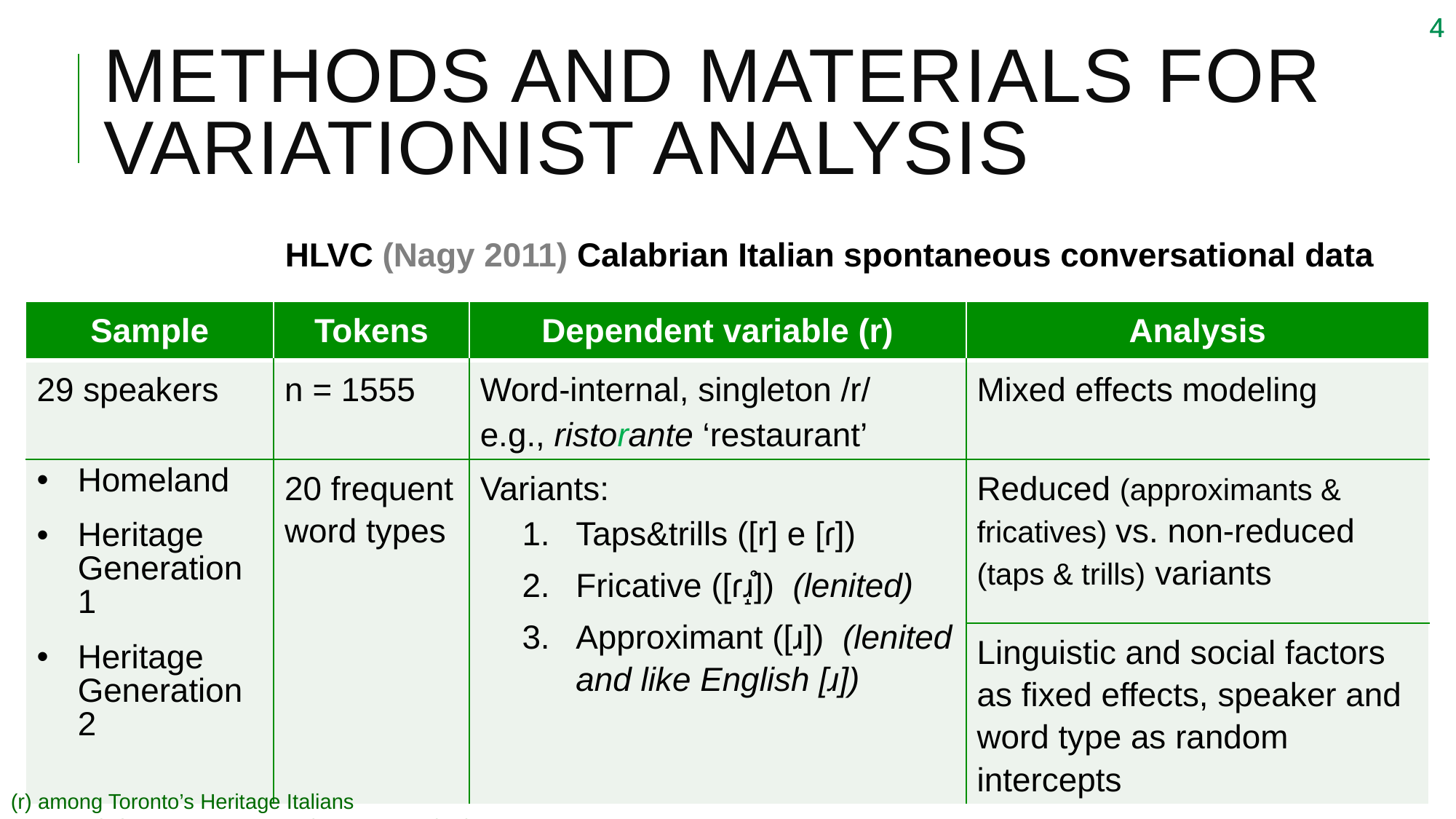

4
# Methods and materials for Variationist analysis

HLVC (Nagy 2011) Calabrian Italian spontaneous conversational data

| Sample | Tokens | Dependent variable (r) | Analysis |
| --- | --- | --- | --- |
| 29 speakers | n = 1555 | Word-internal, singleton /r/ e.g., ristorante ‘restaurant’ | Mixed effects modeling |
| Homeland Heritage Generation 1 Heritage Generation 2 | 20 frequent word types | Variants: Taps&trills ([r] e [ɾ]) Fricative ([ɾɹ̝̊]) (lenited) Approximant ([ɹ]) (lenited and like English [ɹ]) | Reduced (approximants & fricatives) vs. non-reduced (taps & trills) variants |
|  |  |  | Linguistic and social factors as fixed effects, speaker and word type as random intercepts |
(r) among Toronto’s Heritage Italians 						    		                                                  Cristiano, A., & Nagy, N. | WILA13, 11/12/2022